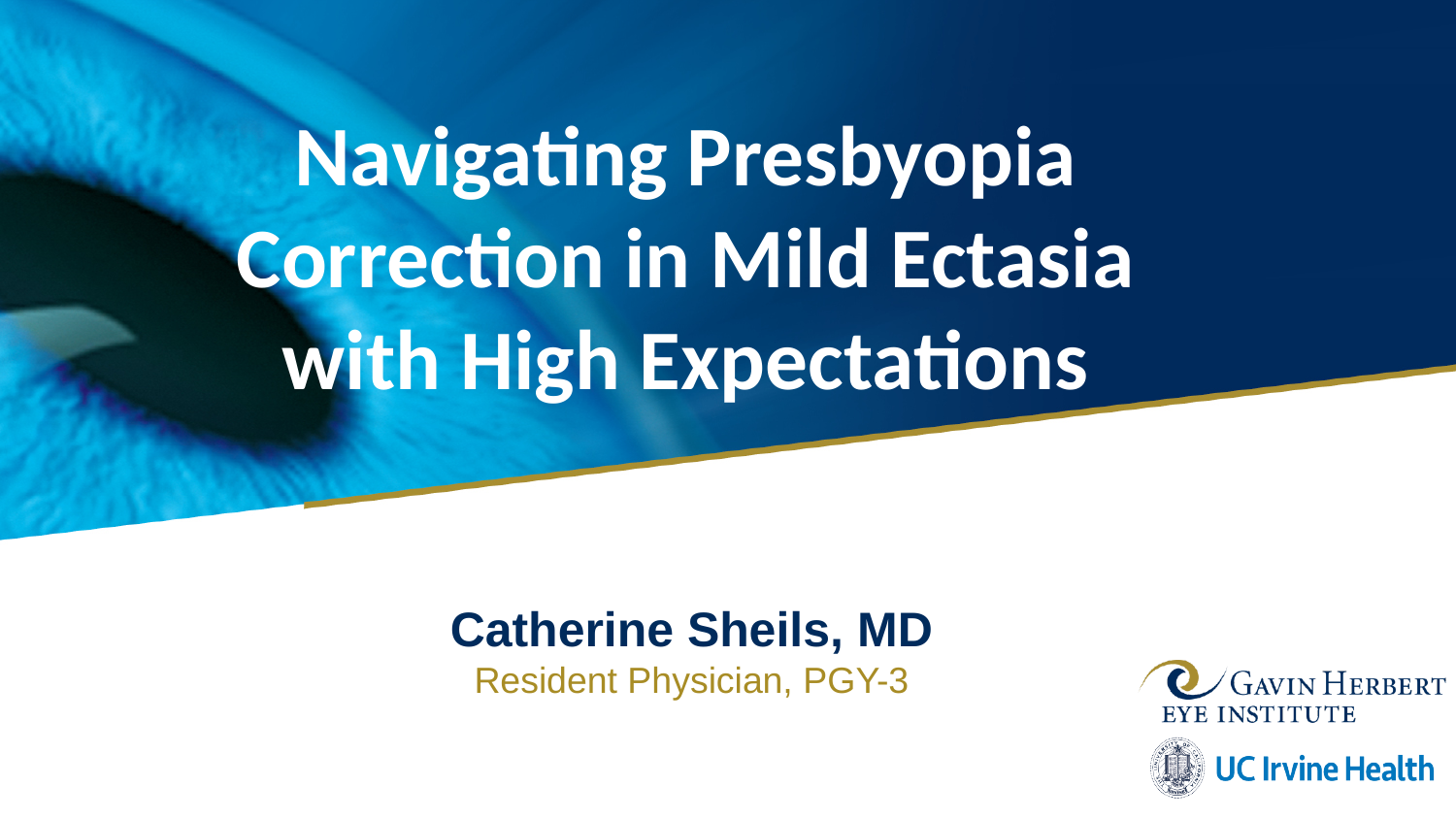

# Navigating Presbyopia Correction in Mild Ectasia with High Expectations
Catherine Sheils, MD
Resident Physician, PGY-3